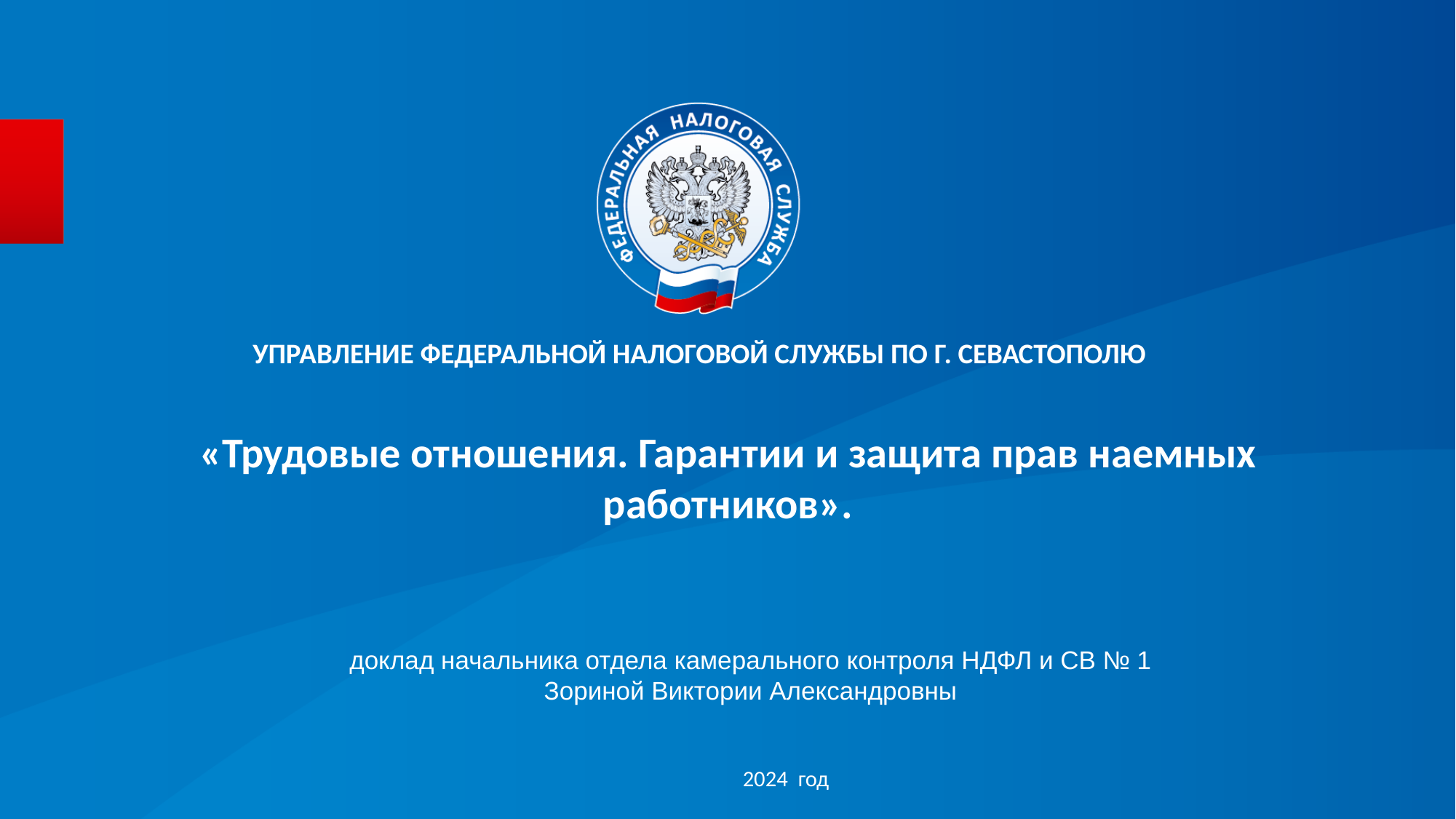

УПРАВЛЕНИЕ ФЕДЕРАЛЬНОЙ НАЛОГОВОЙ СЛУЖБЫ ПО Г. СЕВАСТОПОЛЮ
# «Трудовые отношения. Гарантии и защита прав наемных работников».
доклад начальника отдела камерального контроля НДФЛ и СВ № 1
Зориной Виктории Александровны
2024  год